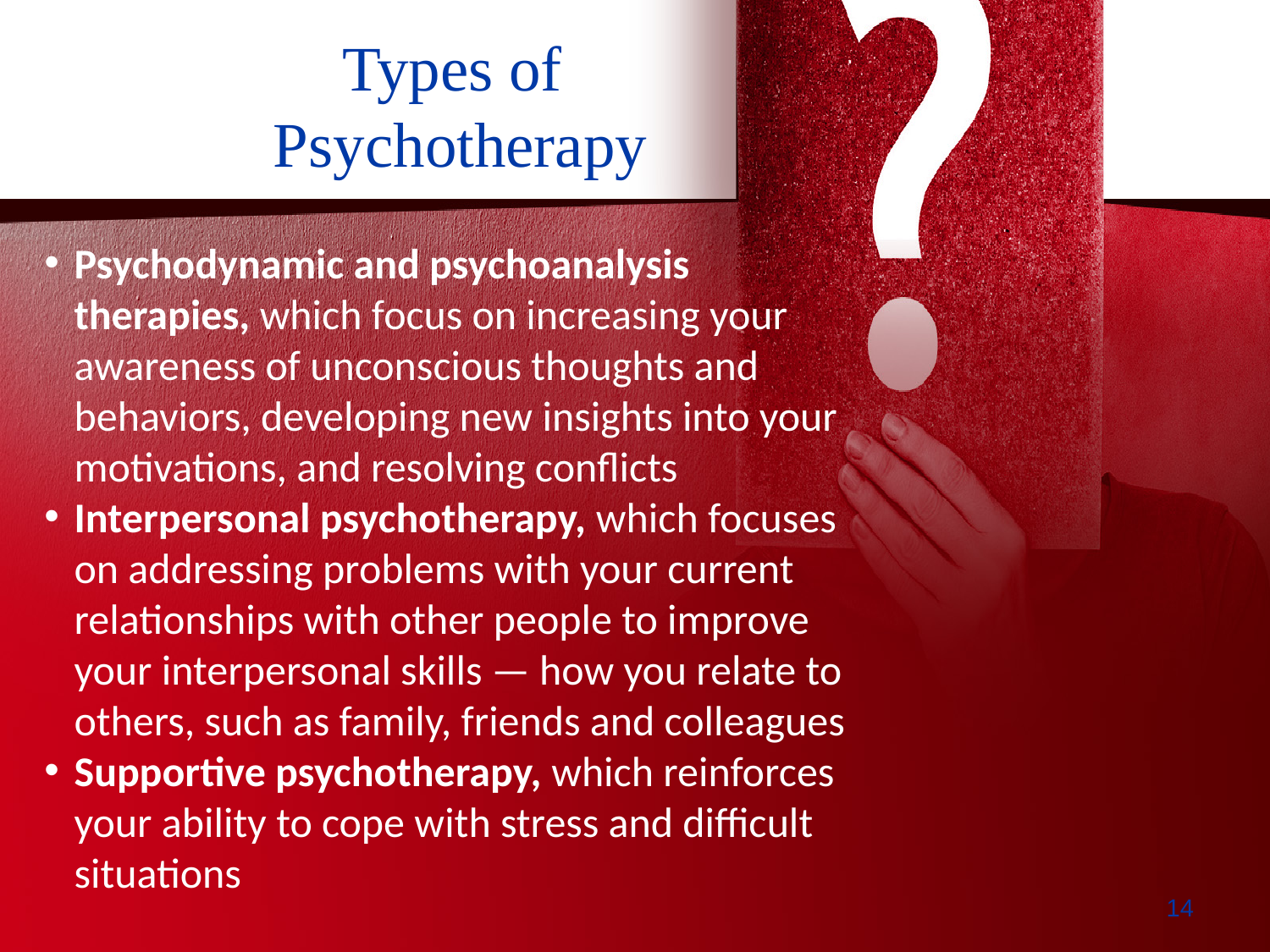

Types of
Psychotherapy

Psychodynamic and psychoanalysis therapies, which focus on increasing your awareness of unconscious thoughts and behaviors, developing new insights into your motivations, and resolving conflicts
Interpersonal psychotherapy, which focuses on addressing problems with your current relationships with other people to improve your interpersonal skills — how you relate to others, such as family, friends and colleagues
Supportive psychotherapy, which reinforces your ability to cope with stress and difficult situations

14